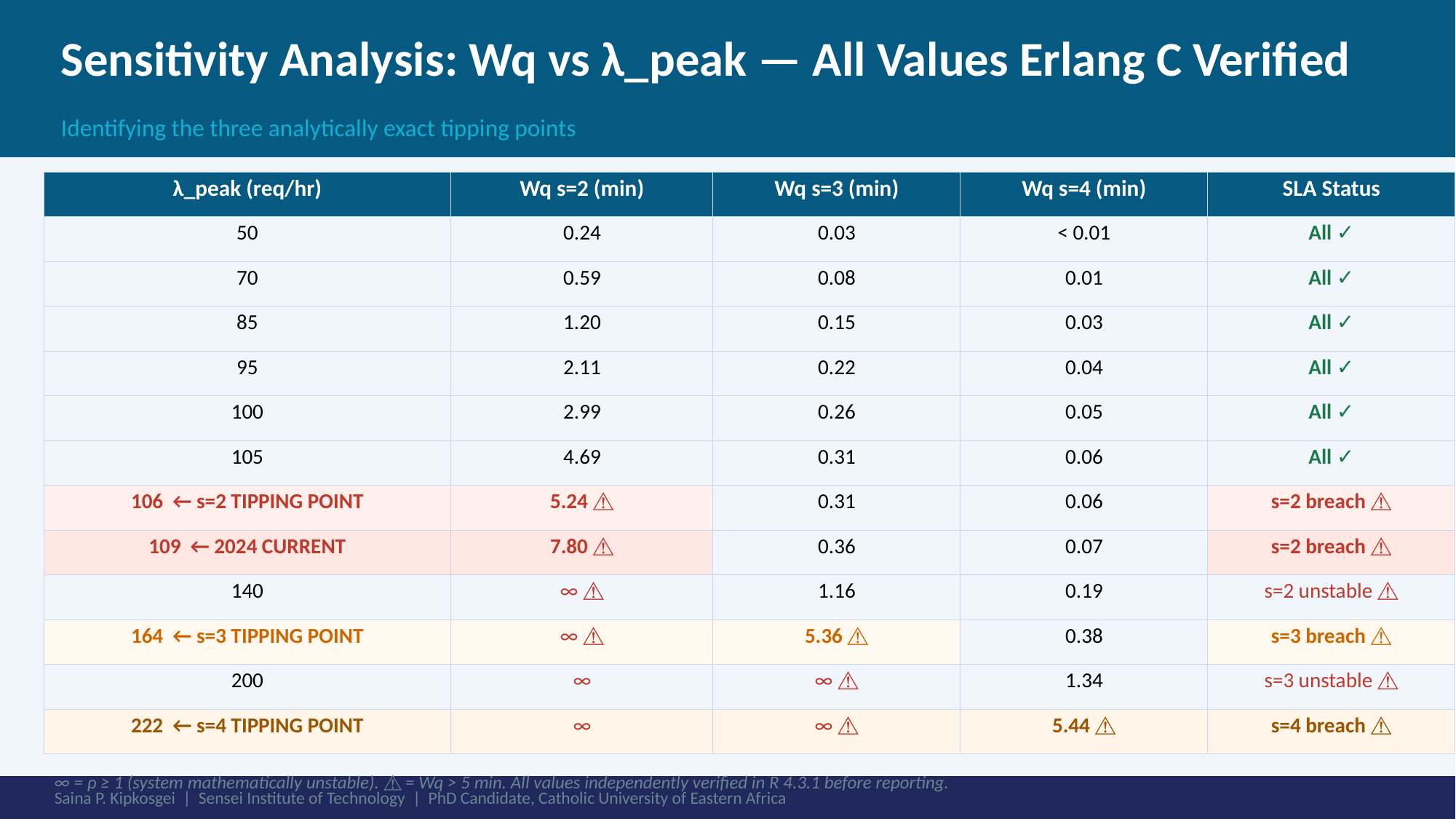

Sensitivity Analysis: Wq vs λ_peak — All Values Erlang C Verified
Identifying the three analytically exact tipping points
| λ\_peak (req/hr) | Wq s=2 (min) | Wq s=3 (min) | Wq s=4 (min) | SLA Status |
| --- | --- | --- | --- | --- |
| 50 | 0.24 | 0.03 | < 0.01 | All ✓ |
| 70 | 0.59 | 0.08 | 0.01 | All ✓ |
| 85 | 1.20 | 0.15 | 0.03 | All ✓ |
| 95 | 2.11 | 0.22 | 0.04 | All ✓ |
| 100 | 2.99 | 0.26 | 0.05 | All ✓ |
| 105 | 4.69 | 0.31 | 0.06 | All ✓ |
| 106 ← s=2 TIPPING POINT | 5.24 ⚠ | 0.31 | 0.06 | s=2 breach ⚠ |
| 109 ← 2024 CURRENT | 7.80 ⚠ | 0.36 | 0.07 | s=2 breach ⚠ |
| 140 | ∞ ⚠ | 1.16 | 0.19 | s=2 unstable ⚠ |
| 164 ← s=3 TIPPING POINT | ∞ ⚠ | 5.36 ⚠ | 0.38 | s=3 breach ⚠ |
| 200 | ∞ | ∞ ⚠ | 1.34 | s=3 unstable ⚠ |
| 222 ← s=4 TIPPING POINT | ∞ | ∞ ⚠ | 5.44 ⚠ | s=4 breach ⚠ |
∞ = ρ ≥ 1 (system mathematically unstable). ⚠ = Wq > 5 min. All values independently verified in R 4.3.1 before reporting.

Saina P. Kipkosgei  |  Sensei Institute of Technology  |  PhD Candidate, Catholic University of Eastern Africa